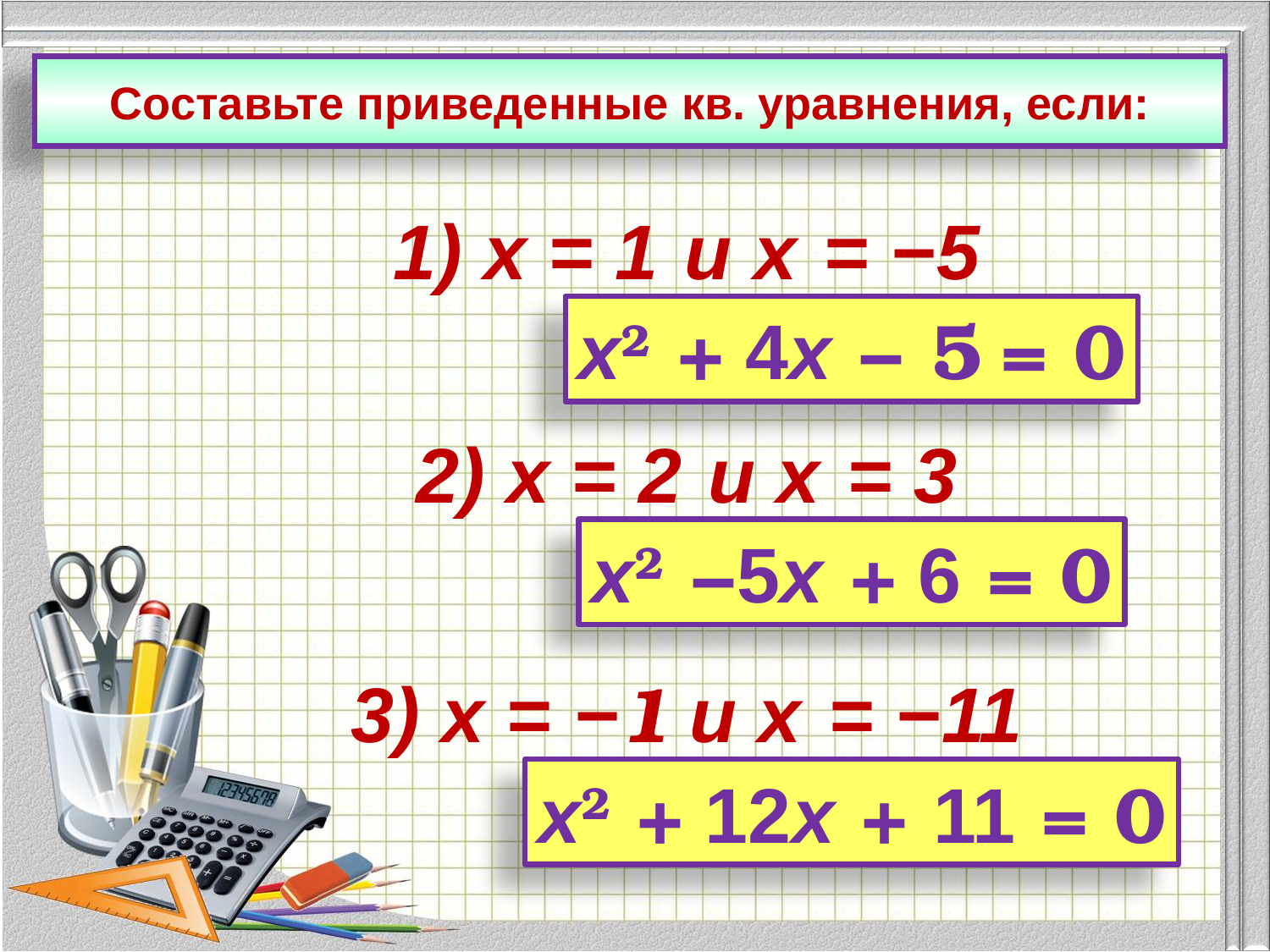

Составьте приведенные кв. уравнения, если:
1) х = 1 и х = −5
х2 + 4х − 5 = 0
2) х = 2 и х = 3
х2 −5х + 6 = 0
3) х = −1 и х = −11
х2 + 12х + 11 = 0